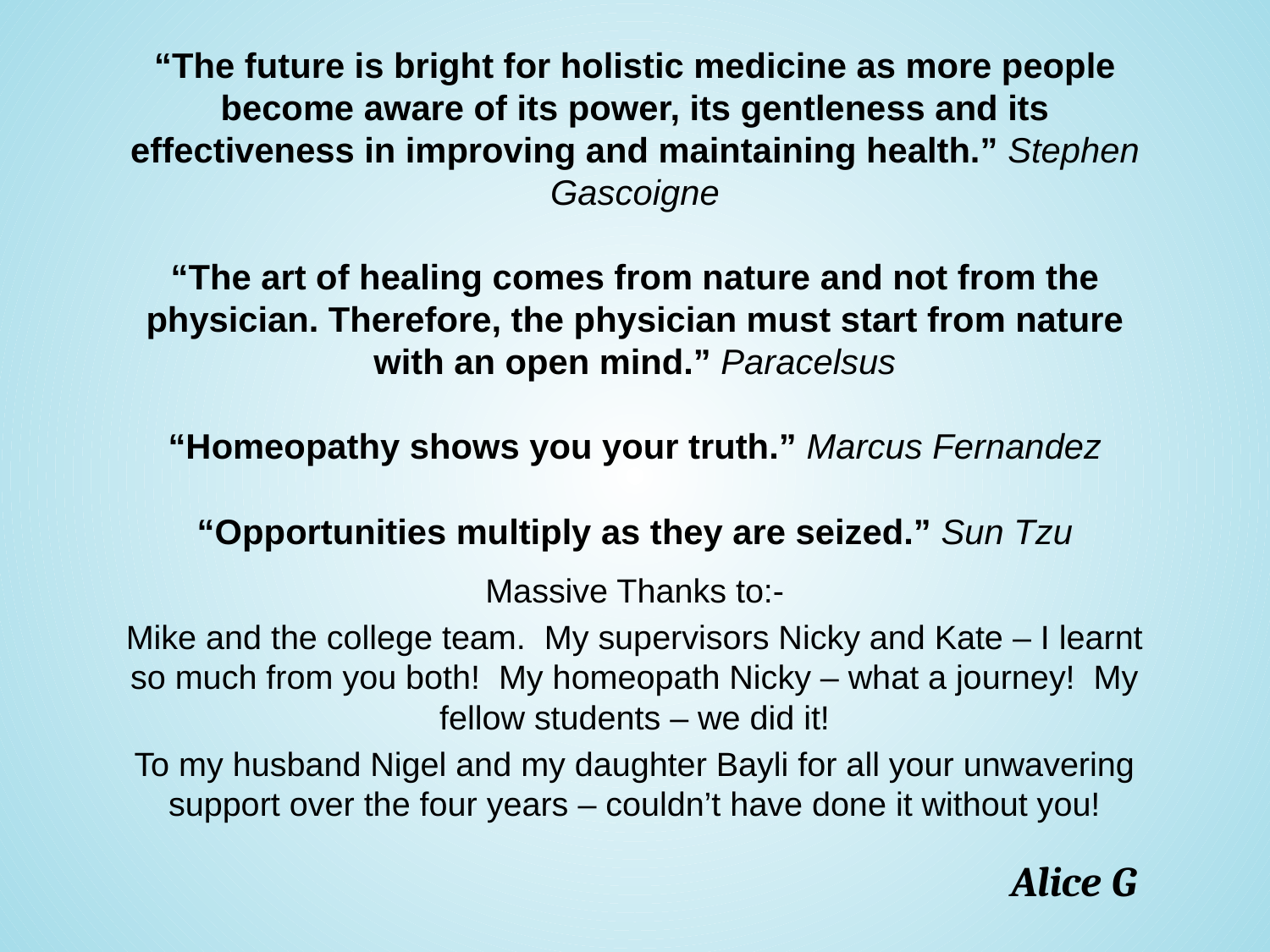

# “The future is bright for holistic medicine as more people become aware of its power, its gentleness and its effectiveness in improving and maintaining health.” Stephen Gascoigne “The art of healing comes from nature and not from the physician. Therefore, the physician must start from nature with an open mind.” Paracelsus “Homeopathy shows you your truth.” Marcus Fernandez “Opportunities multiply as they are seized.” Sun Tzu
Massive Thanks to:-
Mike and the college team.  My supervisors Nicky and Kate – I learnt so much from you both!  My homeopath Nicky – what a journey!  My fellow students – we did it!
To my husband Nigel and my daughter Bayli for all your unwavering support over the four years – couldn’t have done it without you!
Alice G